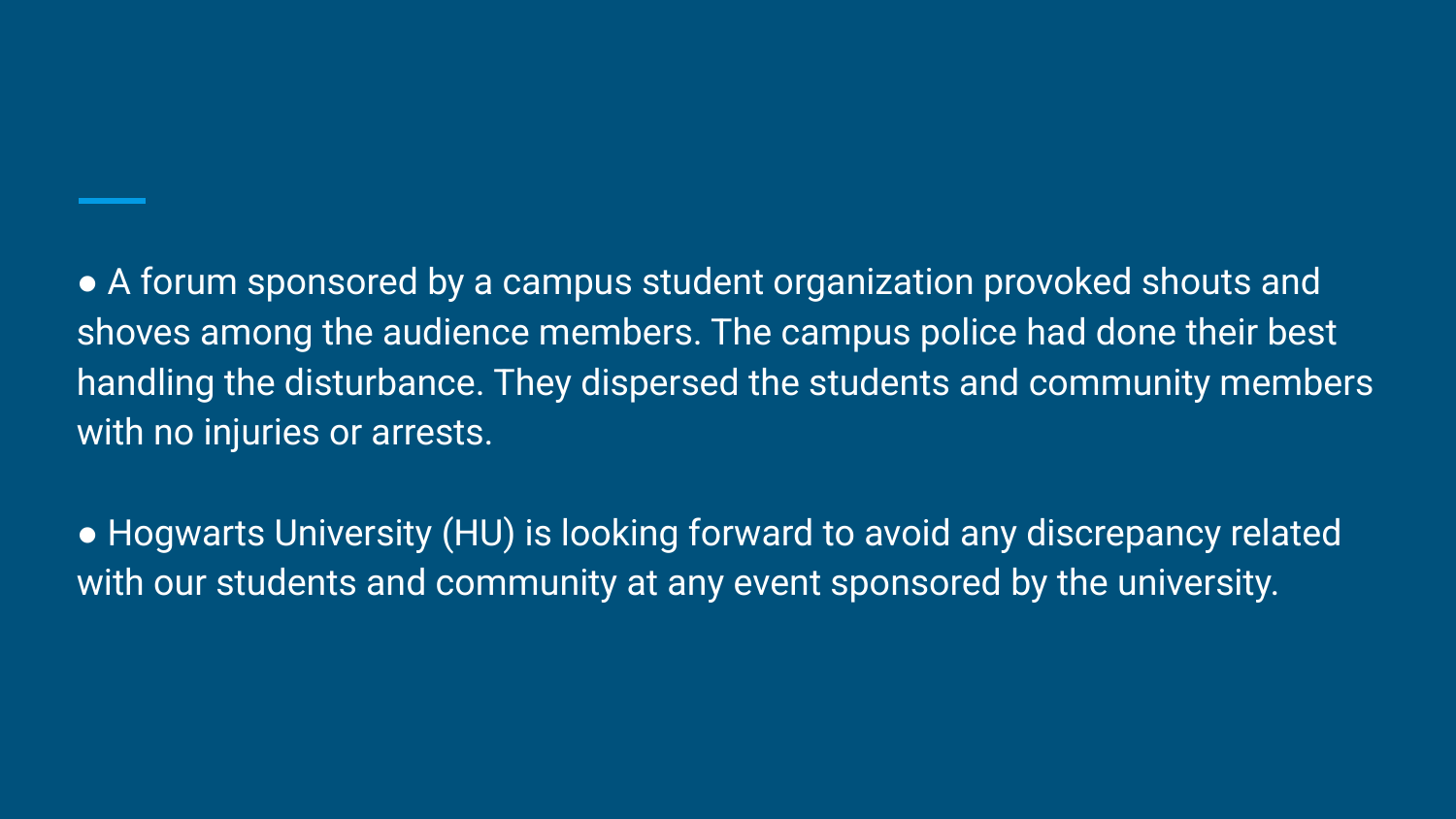

#
● A forum sponsored by a campus student organization provoked shouts and shoves among the audience members. The campus police had done their best handling the disturbance. They dispersed the students and community members with no injuries or arrests.

● Hogwarts University (HU) is looking forward to avoid any discrepancy related with our students and community at any event sponsored by the university.